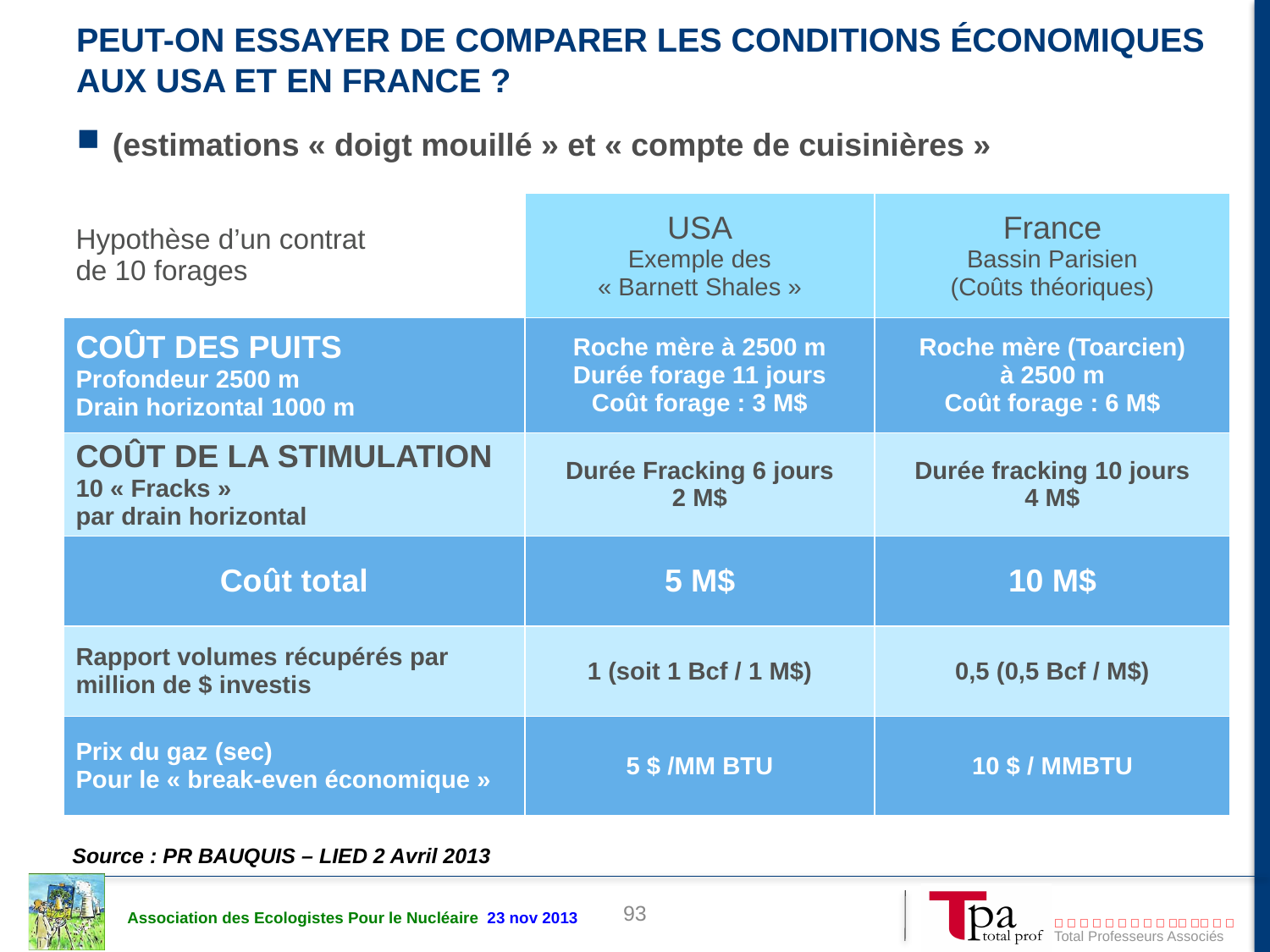

# PEUT-ON ESSAYER DE COMPARER LES CONDITIONS éCONOMIQUES AUX USA ET EN France ?
(estimations « doigt mouillé » et « compte de cuisinières »
| Hypothèse d’un contrat de 10 forages | USA Exemple des « Barnett Shales » | France Bassin Parisien (Coûts théoriques) |
| --- | --- | --- |
| Coût des puits Profondeur 2500 m Drain horizontal 1000 m | Roche mère à 2500 m Durée forage 11 jours Coût forage : 3 M$ | Roche mère (Toarcien) à 2500 m Coût forage : 6 M$ |
| Coût de la stimulation 10 « Fracks » par drain horizontal | Durée Fracking 6 jours 2 M$ | Durée fracking 10 jours 4 M$ |
| Coût total | 5 M$ | 10 M$ |
| Rapport volumes récupérés par million de $ investis | 1 (soit 1 Bcf / 1 M$) | 0,5 (0,5 Bcf / M$) |
| Prix du gaz (sec) Pour le « break-even économique » | 5 $ /MM BTU | 10 $ / MMBTU |
Source : PR BAUQUIS – LIED 2 Avril 2013